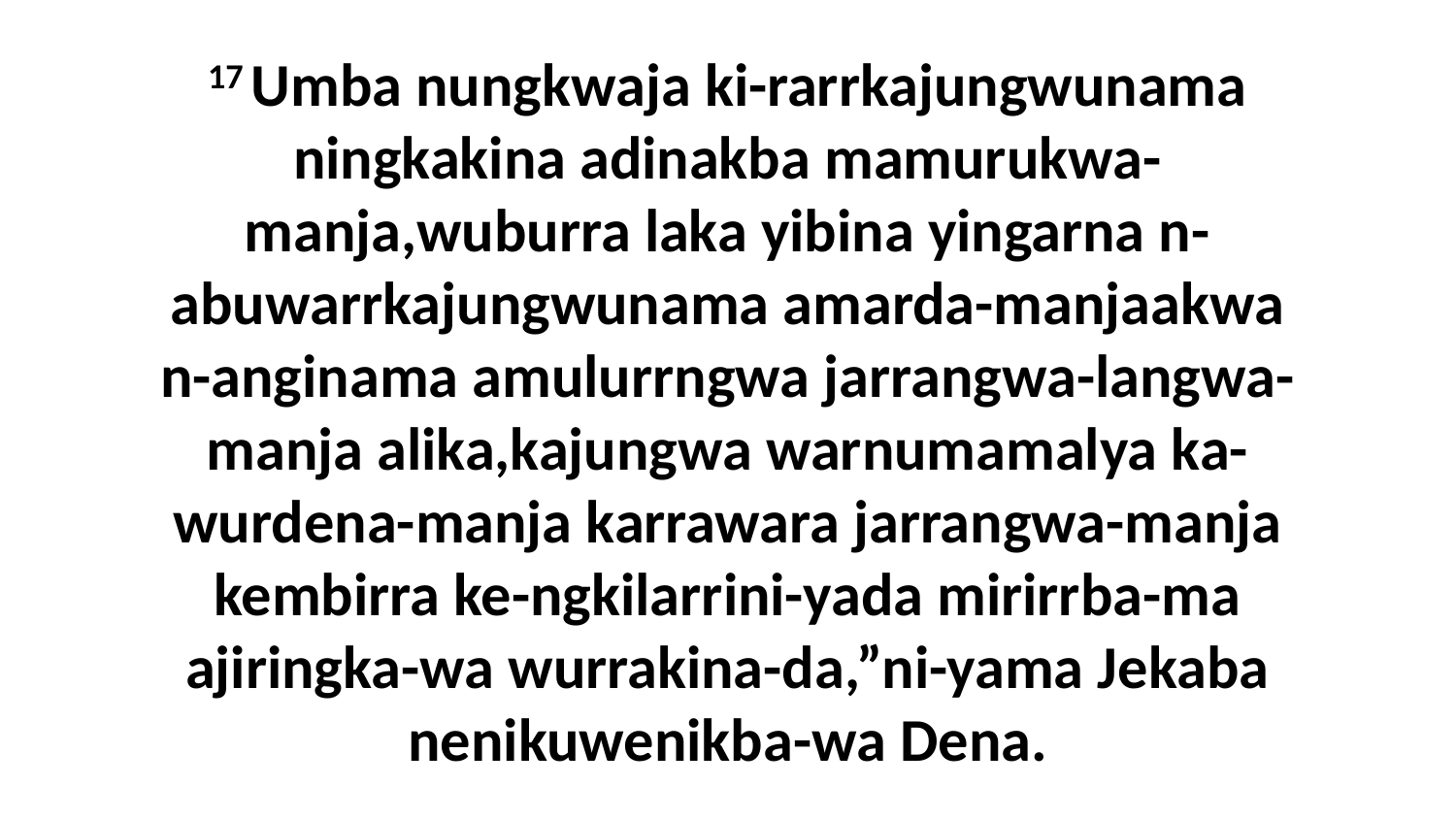

17 Umba nungkwaja ki-rarrkajungwunama ningkakina adinakba mamurukwa-manja,wuburra laka yibina yingarna n-abuwarrkajungwunama amarda-manjaakwa n-anginama amulurrngwa jarrangwa-langwa-manja alika,kajungwa warnumamalya ka-wurdena-manja karrawara jarrangwa-manja kembirra ke-ngkilarrini-yada mirirrba-ma ajiringka-wa wurrakina-da,”ni-yama Jekaba nenikuwenikba-wa Dena.